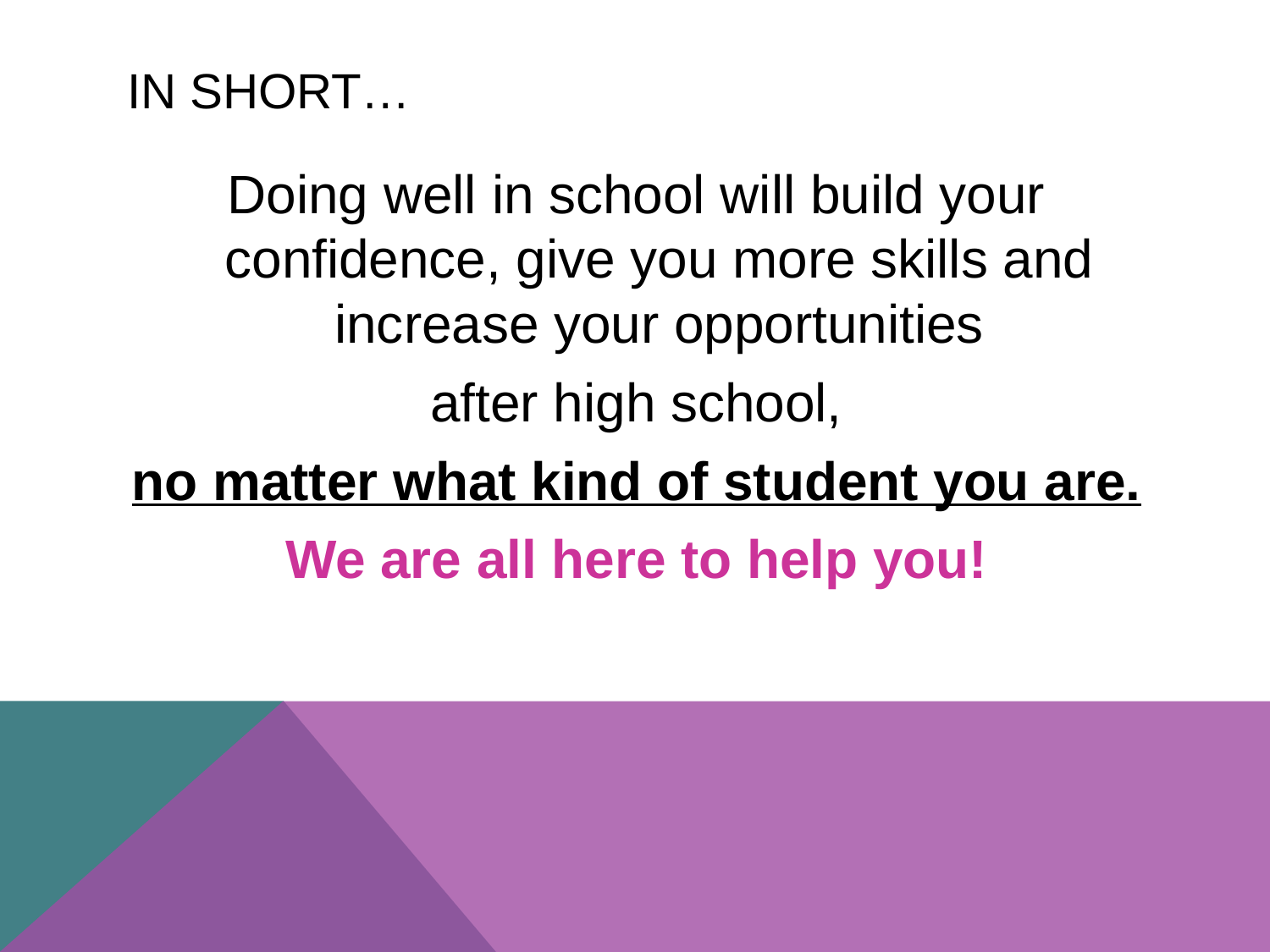

# In short…
Doing well in school will build your confidence, give you more skills and increase your opportunities
after high school,
no matter what kind of student you are.
We are all here to help you!